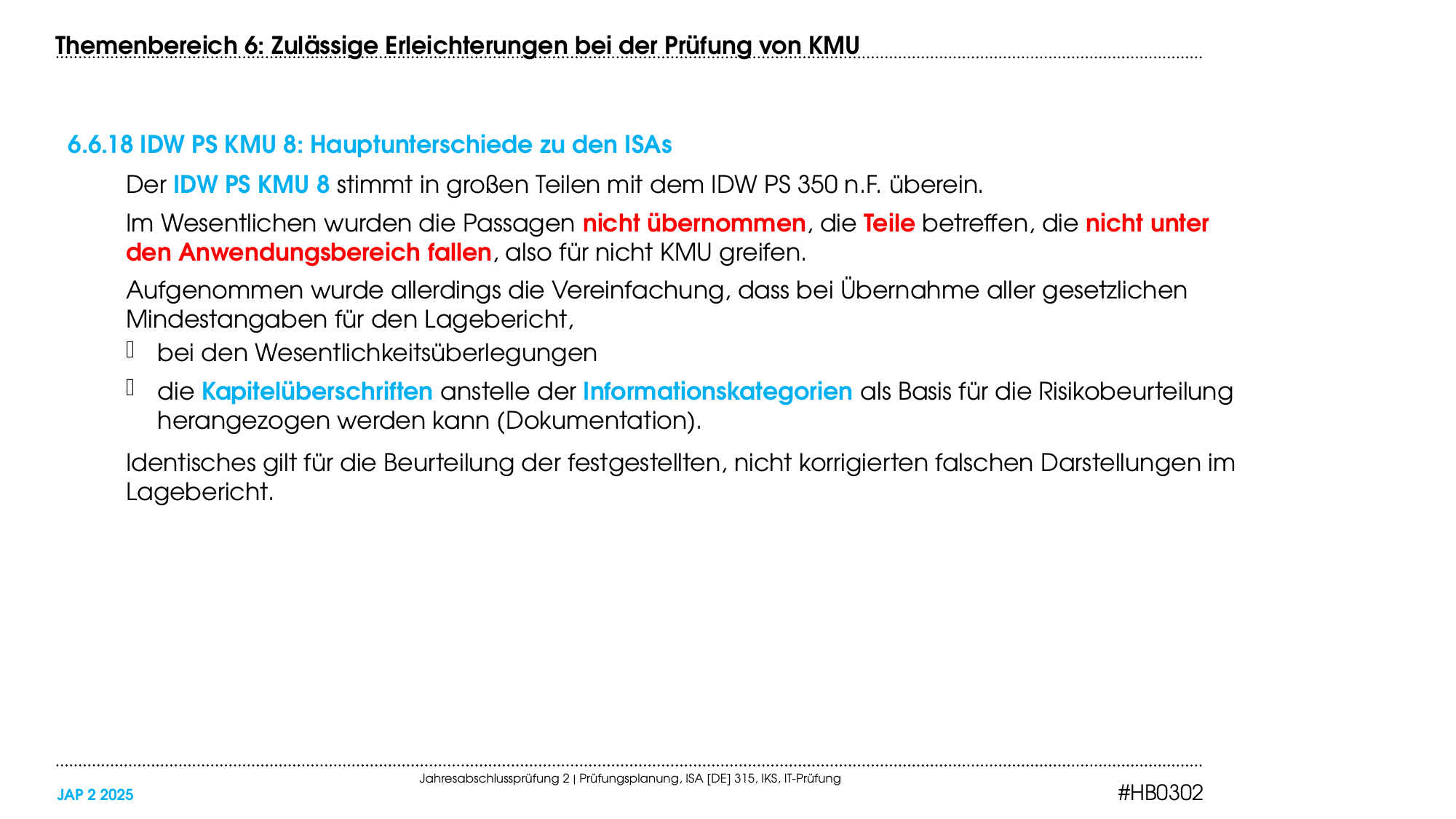

Themenbereich 6: Zulässige Erleichterungen bei der Prüfung von KMU
6.6.18 IDW PS KMU 8: Hauptunterschiede zu den ISAs
Der IDW PS KMU 8 stimmt in großen Teilen mit dem IDW PS 350 n.F. überein.
Im Wesentlichen wurden die Passagen nicht übernommen, die Teile betreffen, die nicht unter den Anwendungsbereich fallen, also für nicht KMU greifen.
Aufgenommen wurde allerdings die Vereinfachung, dass bei Übernahme aller gesetzlichen Mindestangaben für den Lagebericht,
bei den Wesentlichkeitsüberlegungen
die Kapitelüberschriften anstelle der Informationskategorien als Basis für die Risikobeurteilung herangezogen werden kann (Dokumentation).
Identisches gilt für die Beurteilung der festgestellten, nicht korrigierten falschen Darstellungen im Lagebericht.